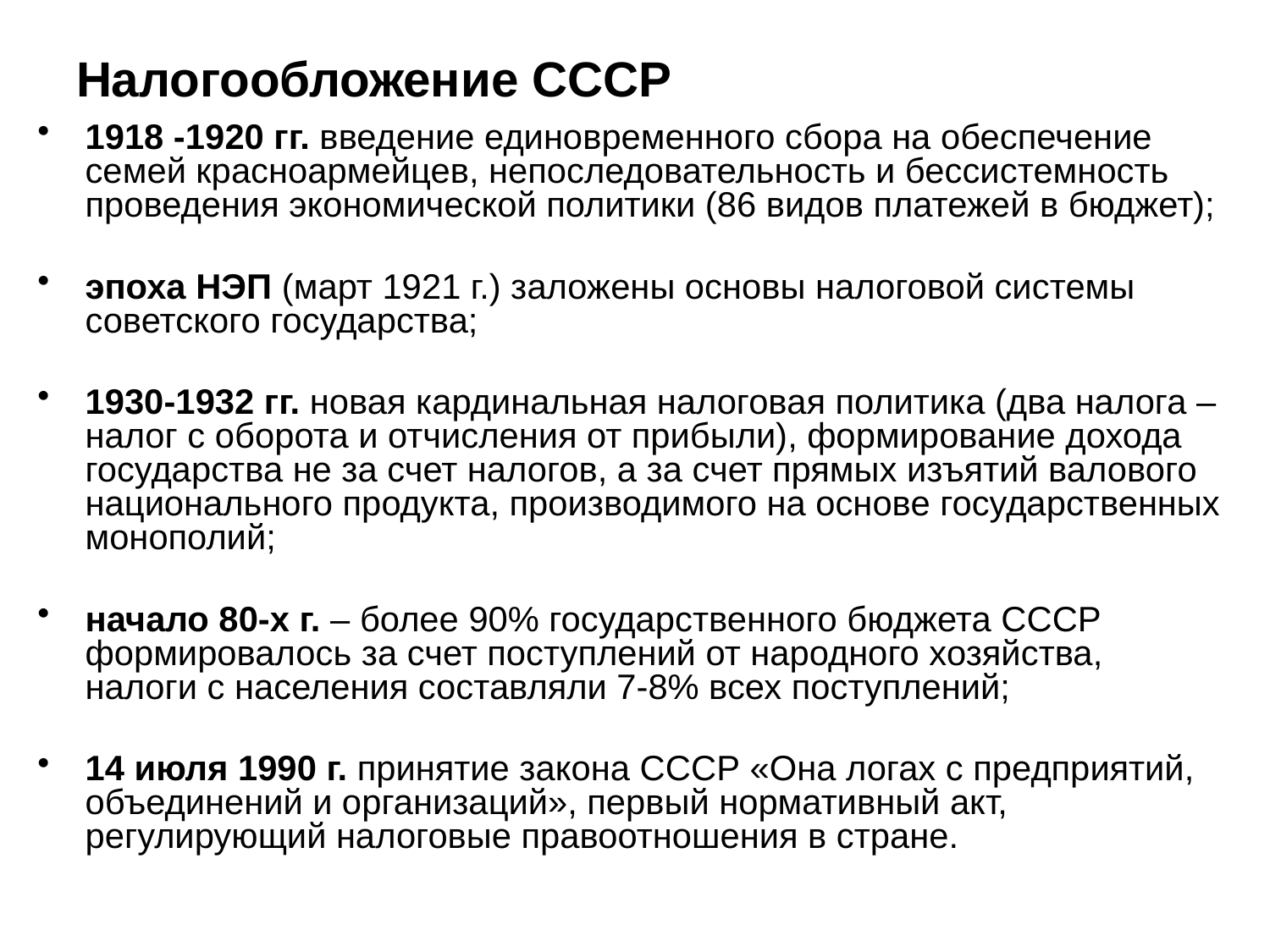

# Налогообложение СССР
1918 -1920 гг. введение единовременного сбора на обеспечение семей красноармейцев, непоследовательность и бессистемность проведения экономической политики (86 видов платежей в бюджет);

эпоха НЭП (март 1921 г.) заложены основы налоговой системы советского государства;

1930-1932 гг. новая кардинальная налоговая политика (два налога – налог с оборота и отчисления от прибыли), формирование дохода государства не за счет налогов, а за счет прямых изъятий валового национального продукта, производимого на основе государственных монополий;

начало 80-х г. – более 90% государственного бюджета СССР формировалось за счет поступлений от народного хозяйства, налоги с населения составляли 7-8% всех поступлений;

14 июля 1990 г. принятие закона СССР «Она логах с предприятий, объединений и организаций», первый нормативный акт, регулирующий налоговые правоотношения в стране.